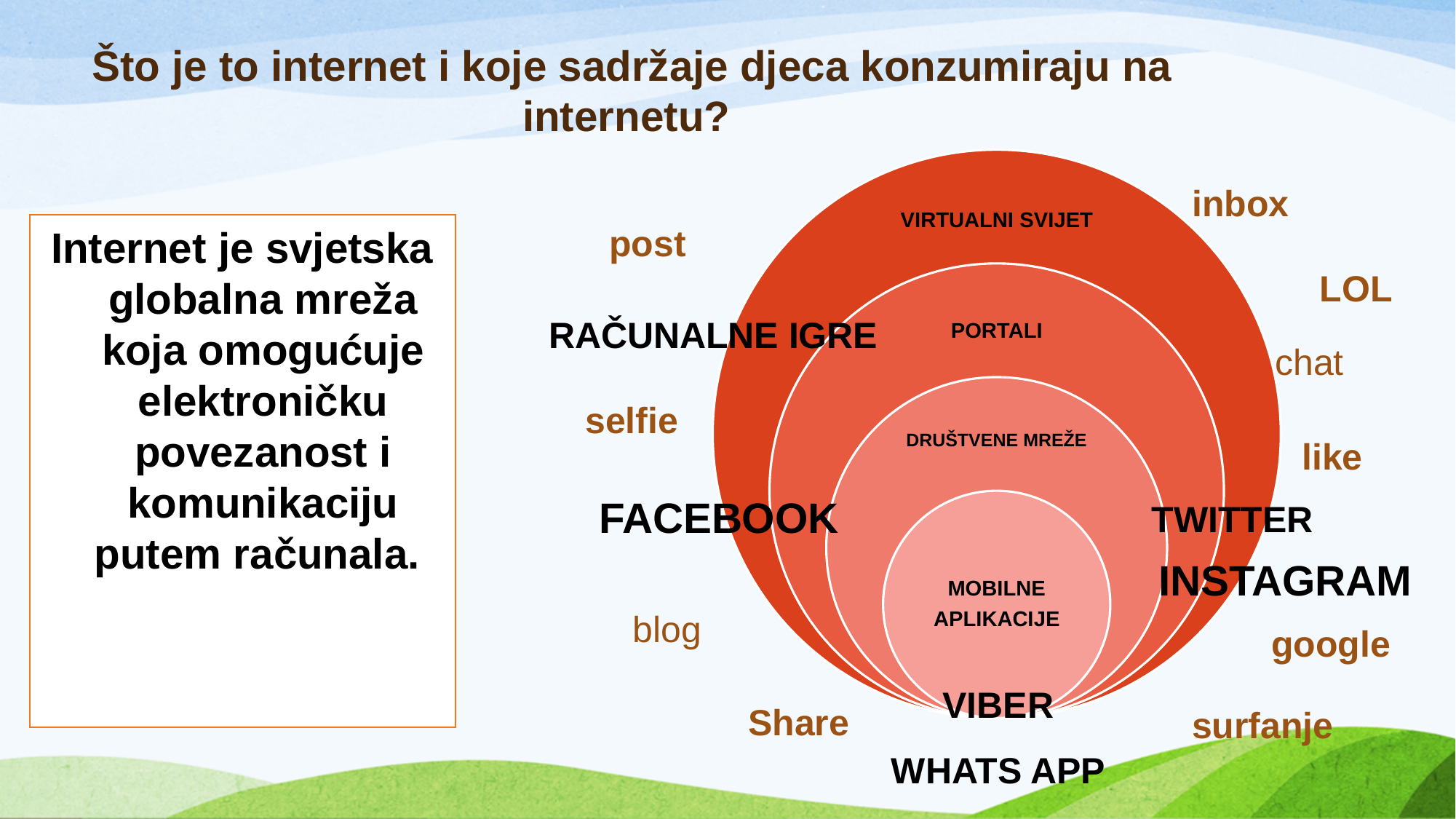

# Što je to internet i koje sadržaje djeca konzumiraju na internetu?
VIRTUALNI SVIJET
PORTALI
DRUŠTVENE MREŽE
MOBILNE
APLIKACIJE
inbox
Internet je svjetska globalna mreža koja omogućuje elektroničku povezanost i komunikaciju putem računala.
post
LOL
RAČUNALNE IGRE
chat
selfie
like
FACEBOOK
TWITTER
INSTAGRAM
blog
google
VIBER
WHATS APP
Share
surfanje